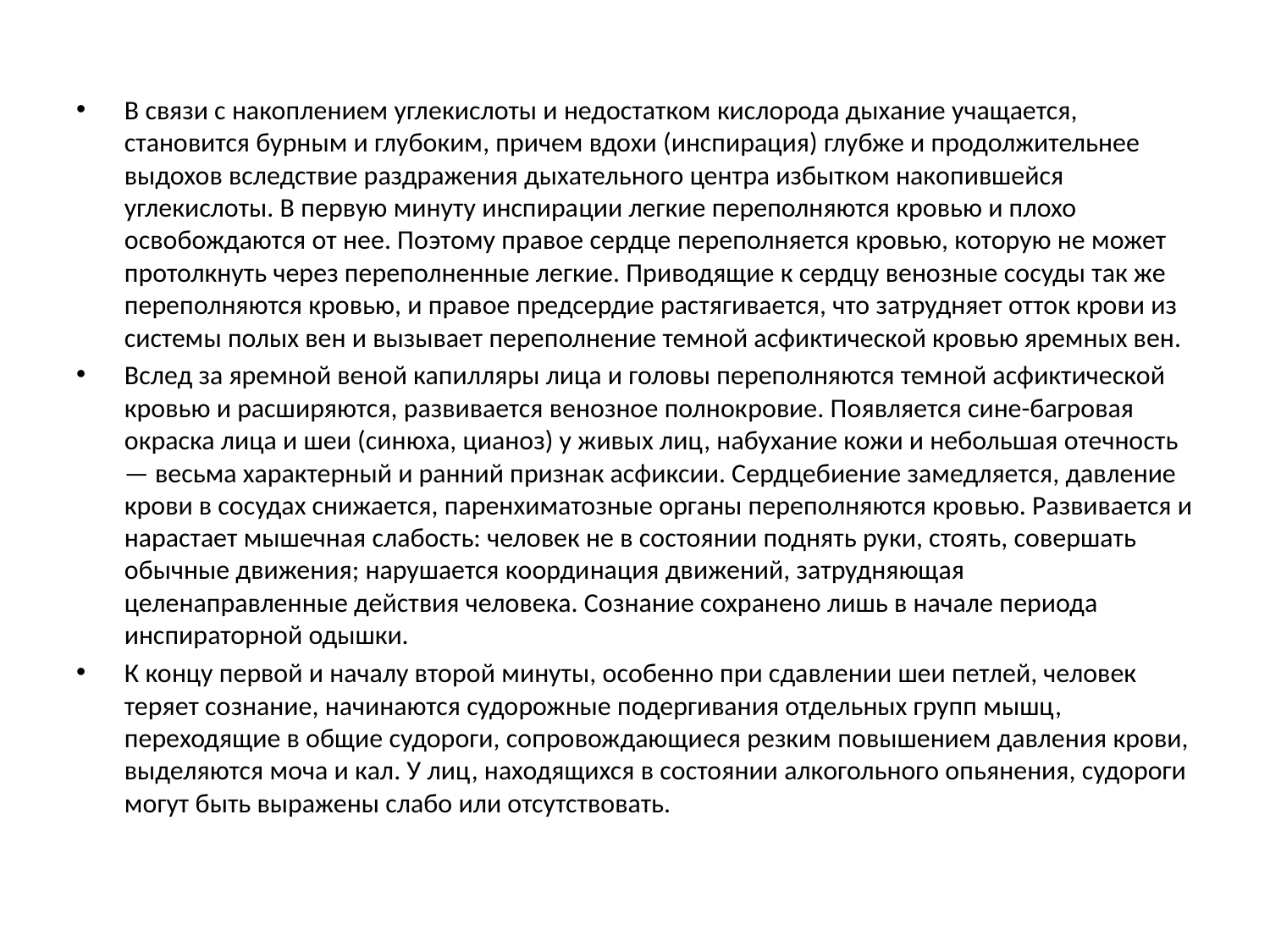

В связи с накоплением углекислоты и недостатком кислорода дыхание учащается, становится бурным и глубоким, причем вдохи (инспирация) глубже и продолжительнее выдохов вследствие раздражения дыхательного центра избытком накопившейся углекислоты. В первую минуту инспира­ции легкие переполняются кровью и плохо освобождаются от нее. Поэтому правое сердце переполняется кровью, которую не может протолкнуть через переполненные легкие. Приводящие к сердцу венозные сосуды так же переполняются кровью, и правое предсердие растягивается, что затрудняет отток крови из системы полых вен и вызывает переполнение темной асфиктической кровью яремных вен.
Вслед за яремной веной капилляры лица и головы переполняются тем­ной асфиктической кровью и расширяются, развивается венозное полнок­ровие. Появляется сине-багровая окраска лица и шеи (синюха, цианоз) у живых лиц, набухание кожи и небольшая отечность — весьма характер­ный и ранний признак асфиксии. Сердцебиение замедляется, давление крови в сосудах снижается, паренхиматозные органы переполняются кро­вью. Развивается и нарастает мышечная слабость: человек не в состоянии поднять руки, стоять, совершать обычные движения; нарушается коорди­нация движений, затрудняющая целенаправленные действия человека. Со­знание сохранено лишь в начале периода инспираторной одышки.
К концу первой и началу второй минуты, особенно при сдавлении шеи петлей, человек теряет сознание, начинаются судорожные подергивания отдельных групп мышц, переходящие в общие судороги, сопровождающи­еся резким повышением давления крови, выделяются моча и кал. У лиц, находящихся в состоянии алкогольного опьянения, судороги могут быть выражены слабо или отсутствовать.